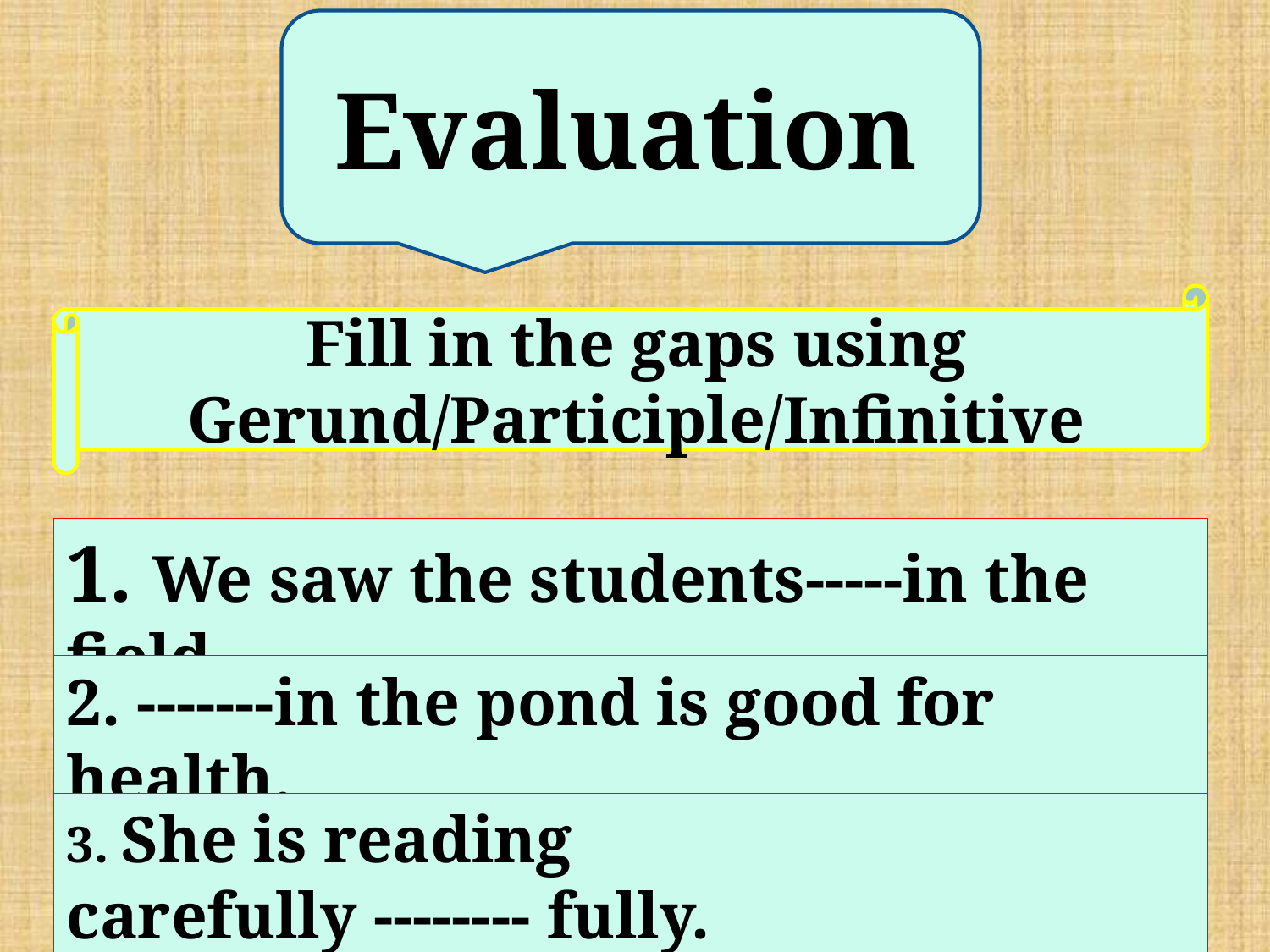

Evaluation
Fill in the gaps using Gerund/Participle/Infinitive
1. We saw the students-----in the field.
2. -------in the pond is good for health.
3. She is reading carefully -------- fully.